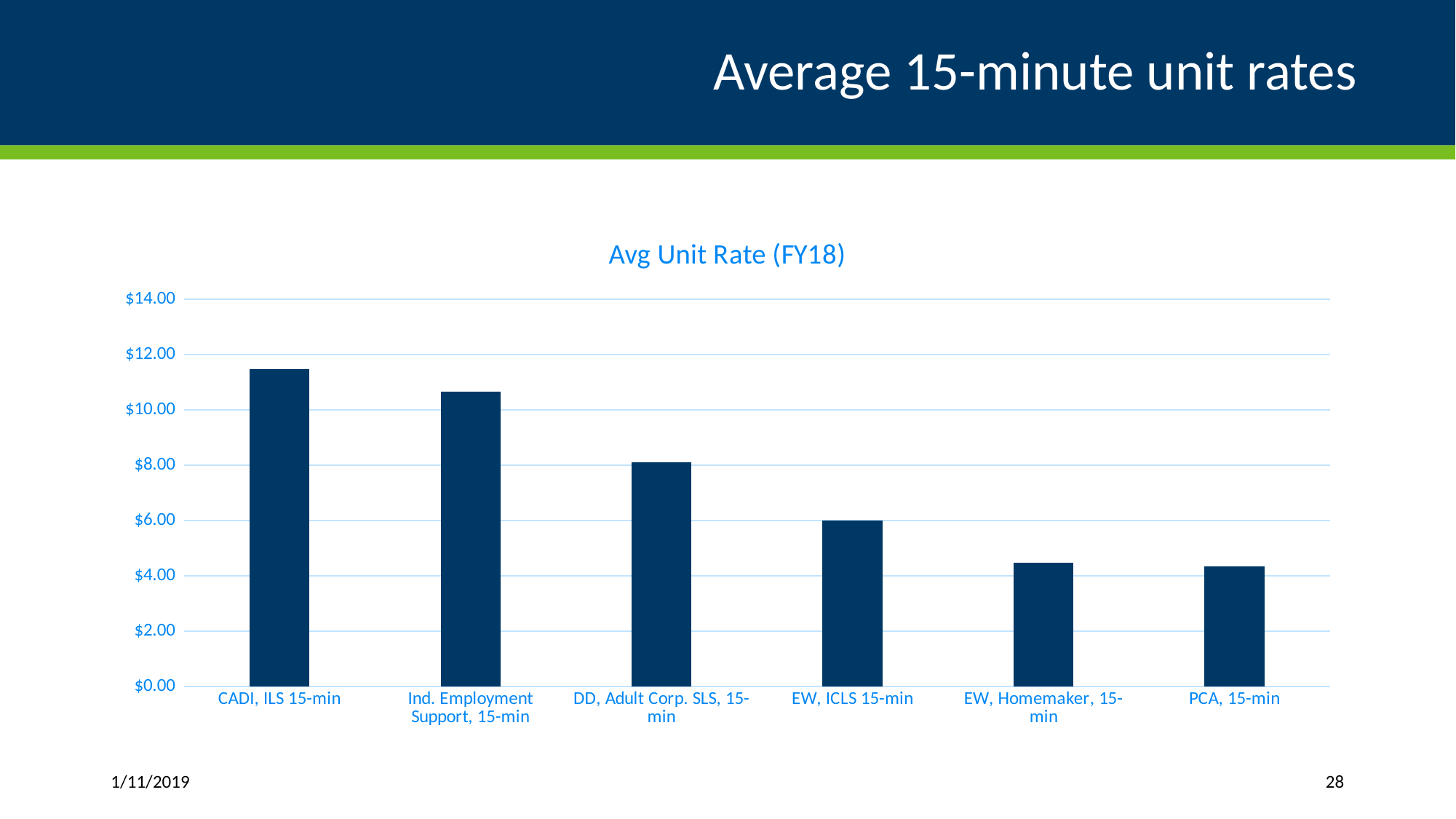

# Average 15-minute unit rates

### Chart:

| Category | Avg Unit Rate (FY18) |
|---|---|
| CADI, ILS 15-min | 11.46 |
| Ind. Employment Support, 15-min | 10.66 |
| DD, Adult Corp. SLS, 15-min | 8.09 |
| EW, ICLS 15-min | 6.0 |
| EW, Homemaker, 15-min | 4.47 |
| PCA, 15-min | 4.33 |
1/11/2019
28